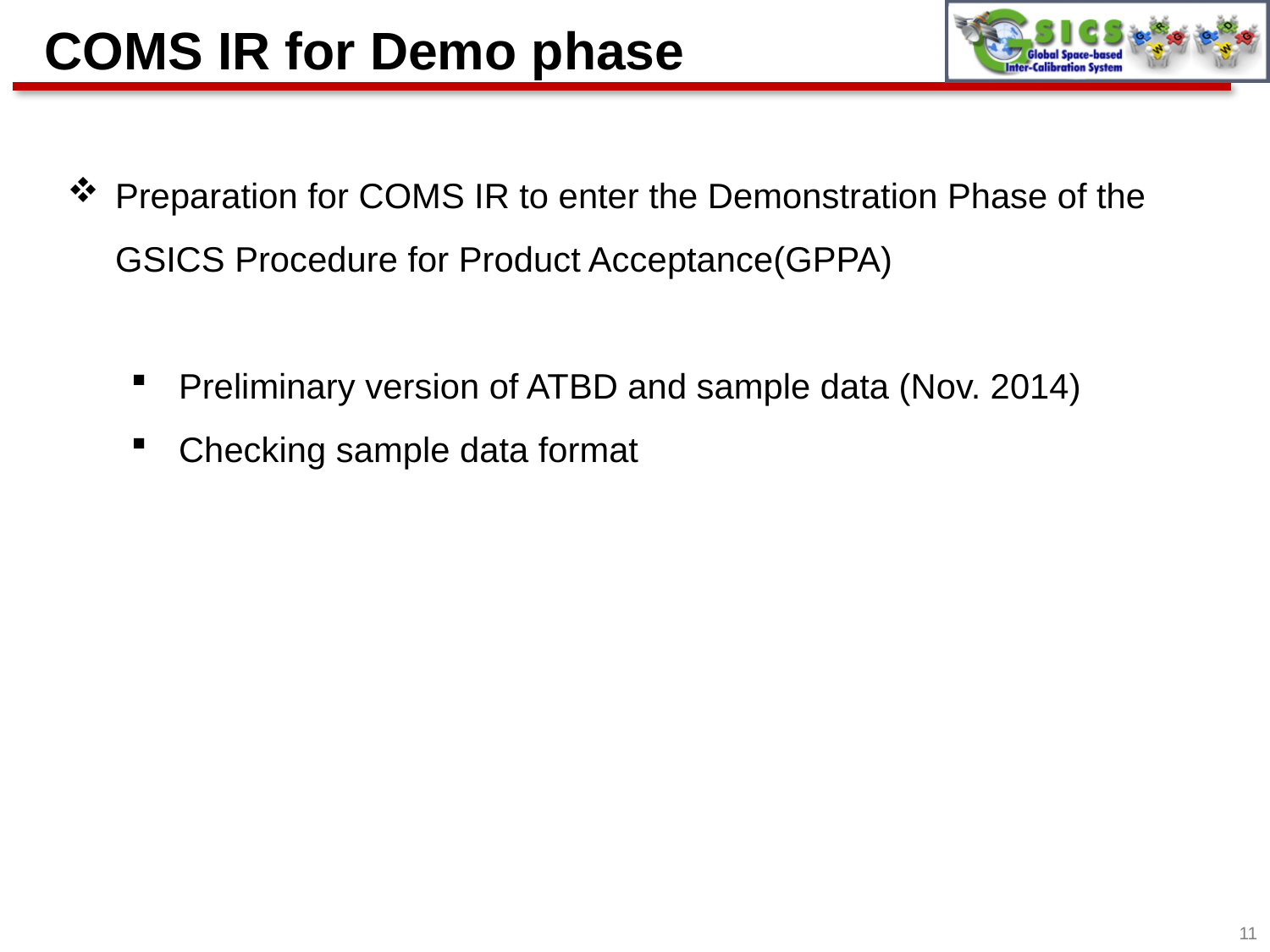

# COMS IR for Demo phase
Preparation for COMS IR to enter the Demonstration Phase of the GSICS Procedure for Product Acceptance(GPPA)

Preliminary version of ATBD and sample data (Nov. 2014)
Checking sample data format